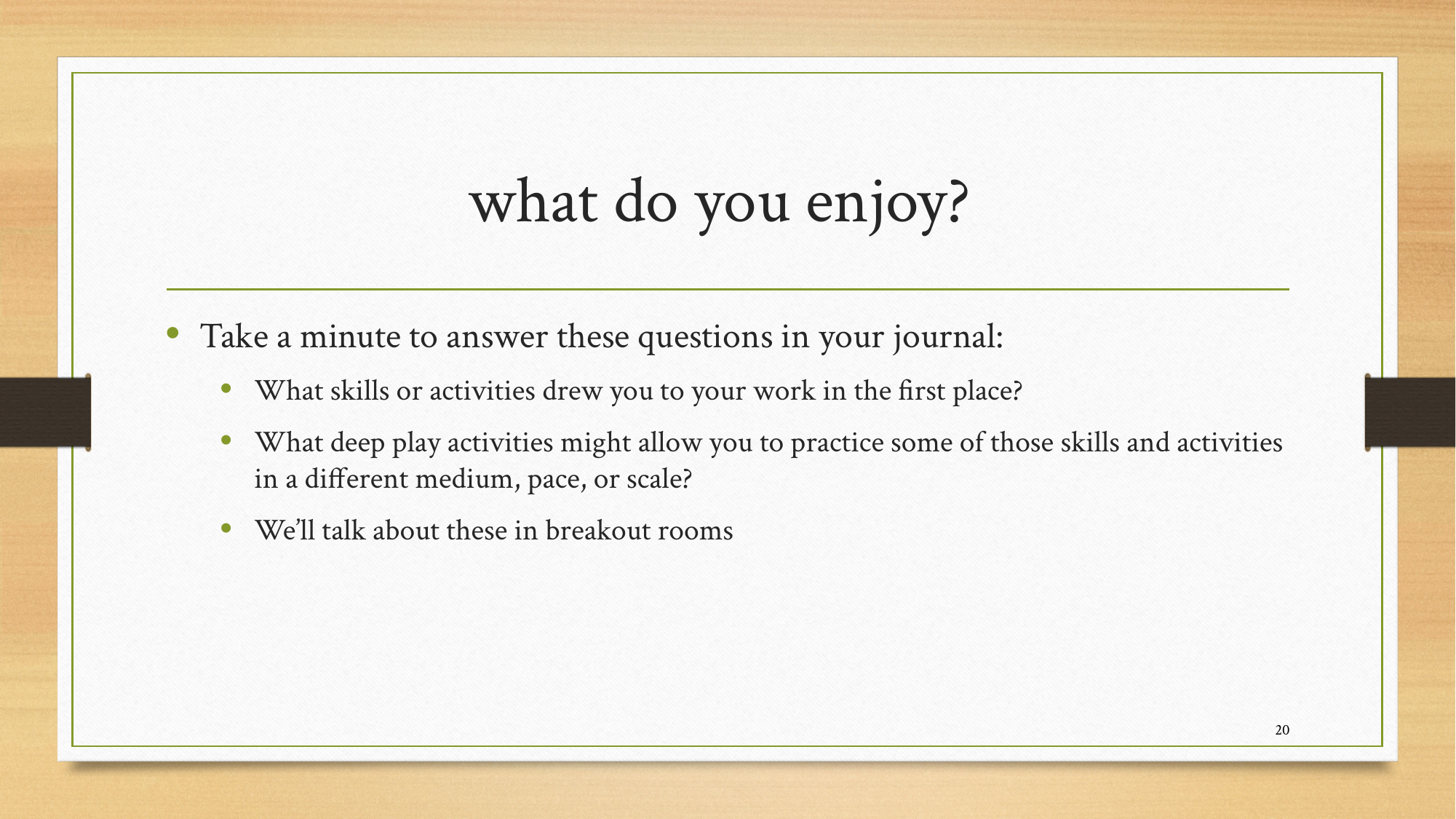

# what do you enjoy?
Take a minute to answer these questions in your journal:
What skills or activities drew you to your work in the first place?
What deep play activities might allow you to practice some of those skills and activities in a different medium, pace, or scale?
We’ll talk about these in breakout rooms
20